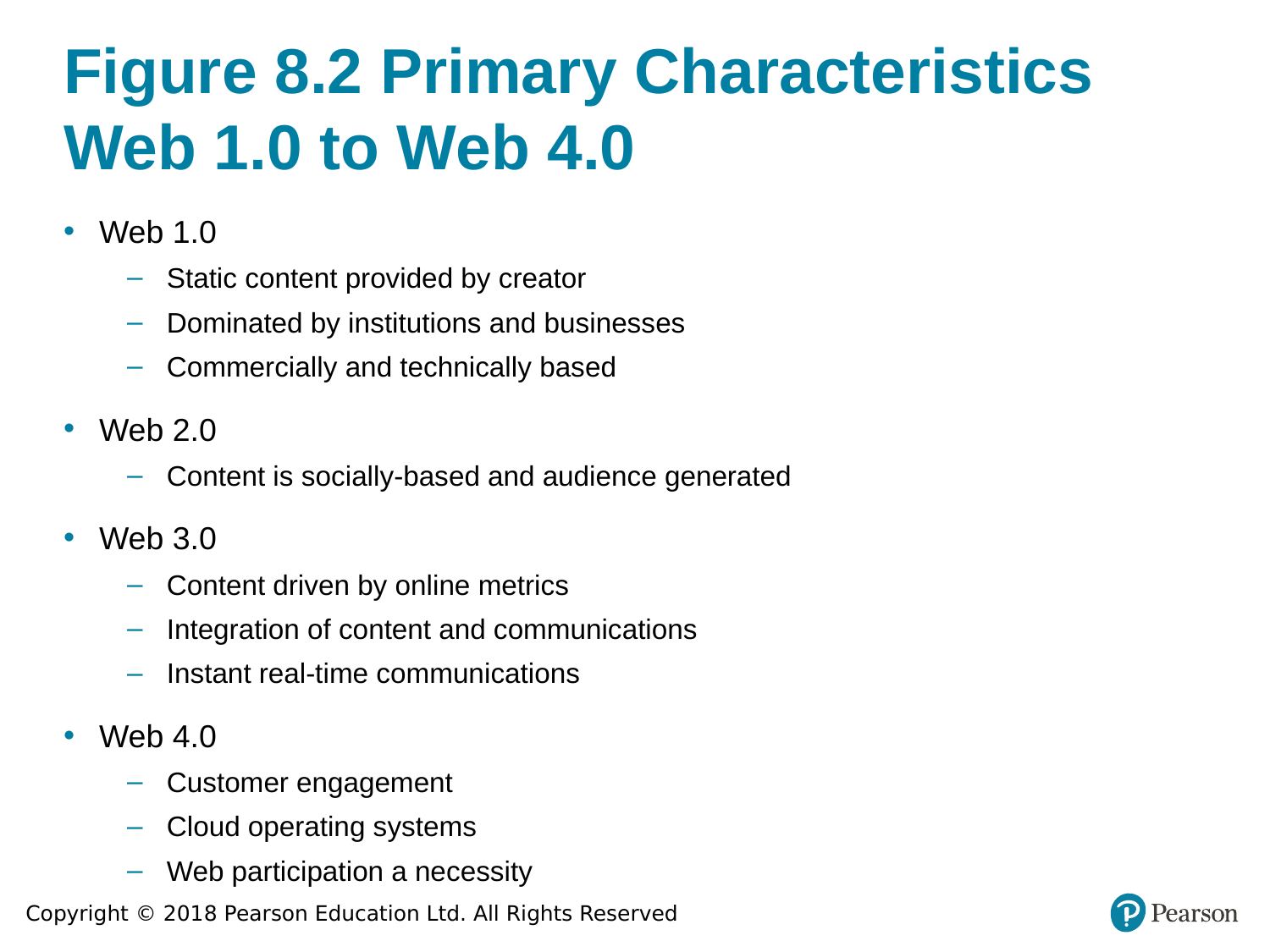

# Figure 8.2 Primary Characteristics Web 1.0 to Web 4.0
Web 1.0
Static content provided by creator
Dominated by institutions and businesses
Commercially and technically based
Web 2.0
Content is socially-based and audience generated
Web 3.0
Content driven by online metrics
Integration of content and communications
Instant real-time communications
Web 4.0
Customer engagement
Cloud operating systems
Web participation a necessity